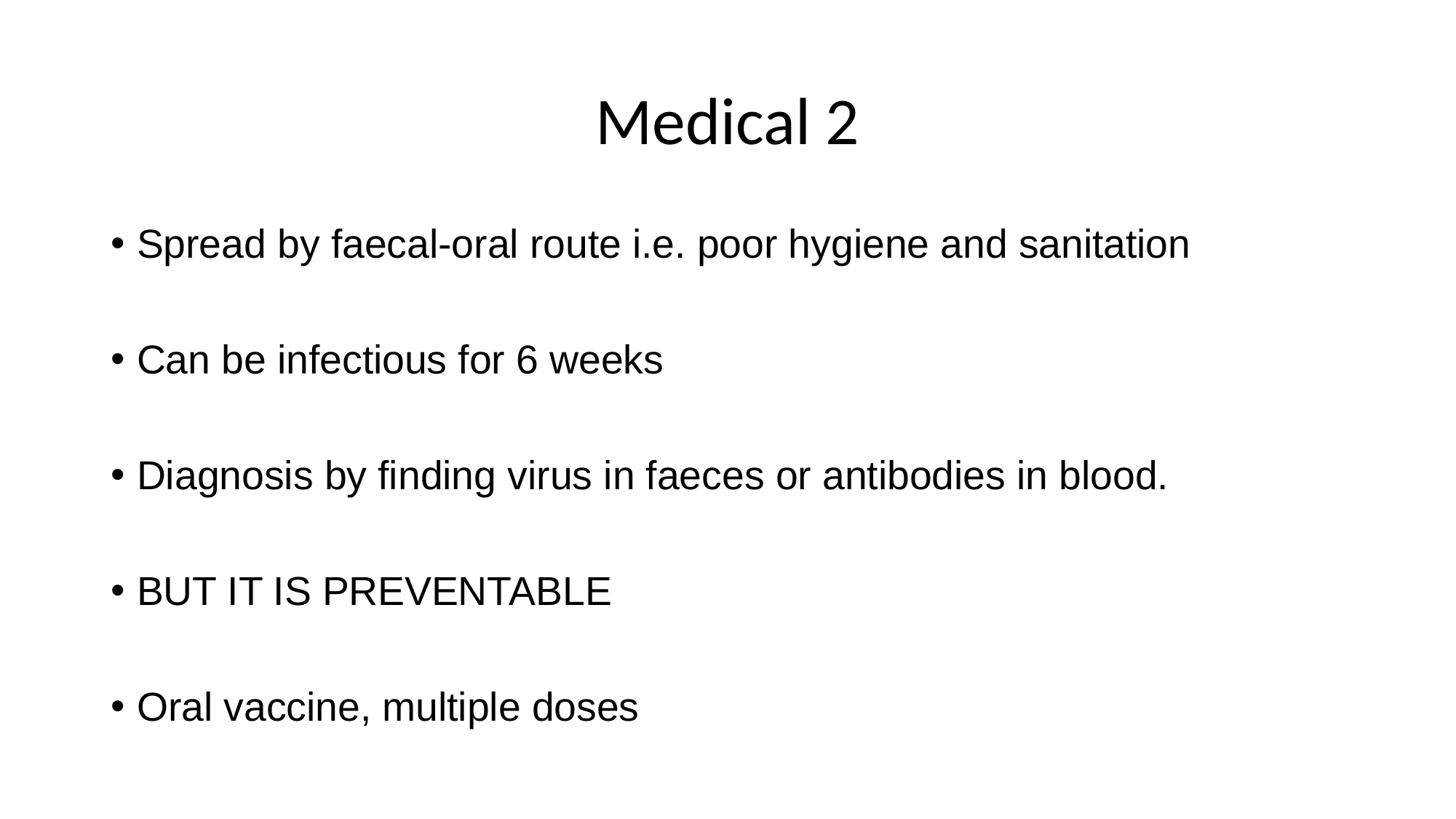

# Medical 2
Spread by faecal-oral route i.e. poor hygiene and sanitation

Can be infectious for 6 weeks

Diagnosis by finding virus in faeces or antibodies in blood.

BUT IT IS PREVENTABLE

Oral vaccine, multiple doses